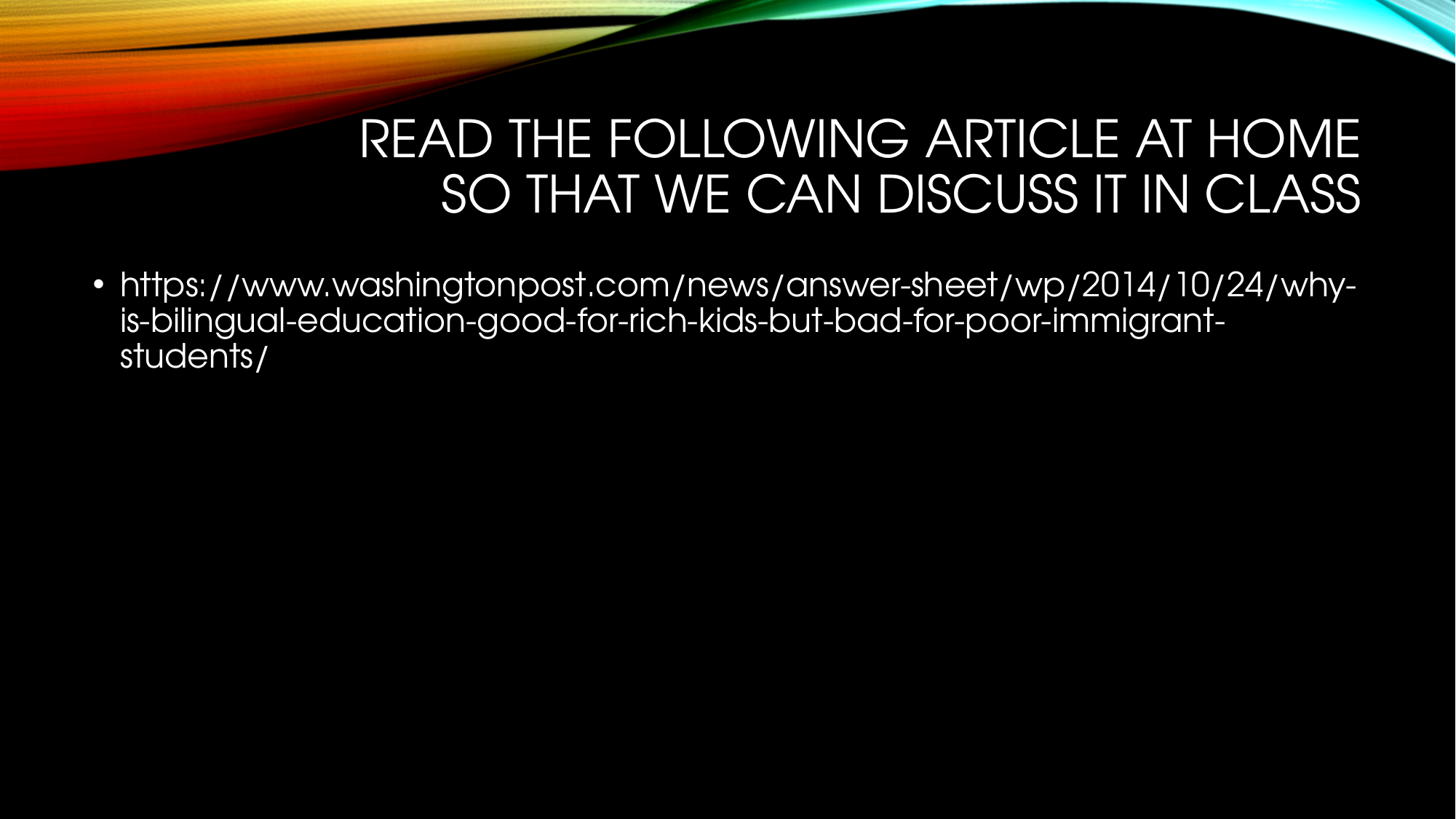

# Read the following article at home so that we can discuss it in class
https://www.washingtonpost.com/news/answer-sheet/wp/2014/10/24/why-is-bilingual-education-good-for-rich-kids-but-bad-for-poor-immigrant-students/